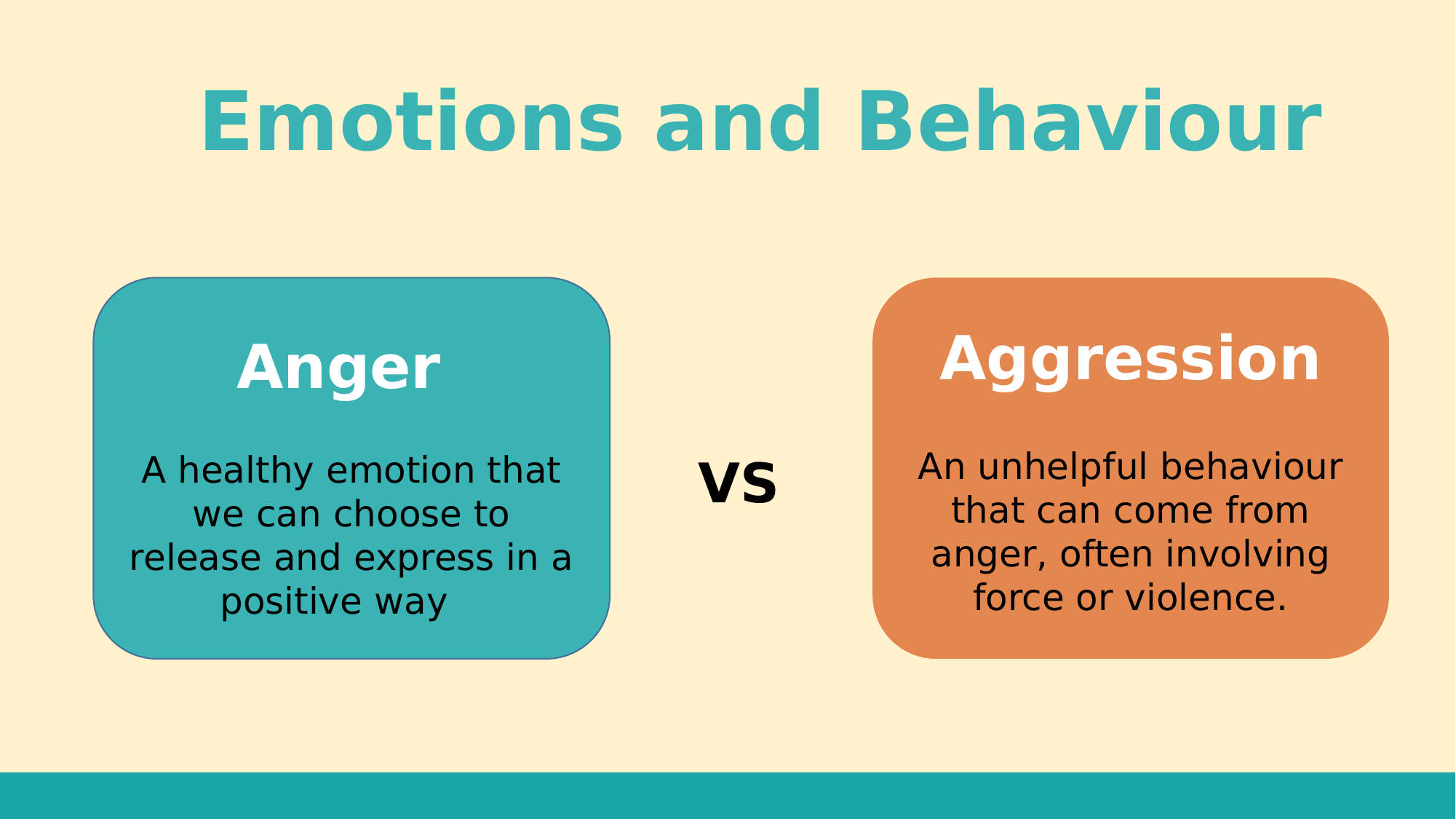

Emotions and Behaviour
Anger

A healthy emotion that we can choose to release and express in a positive way
Aggression

An unhelpful behaviour that can come from anger, often involving force or violence.
VS